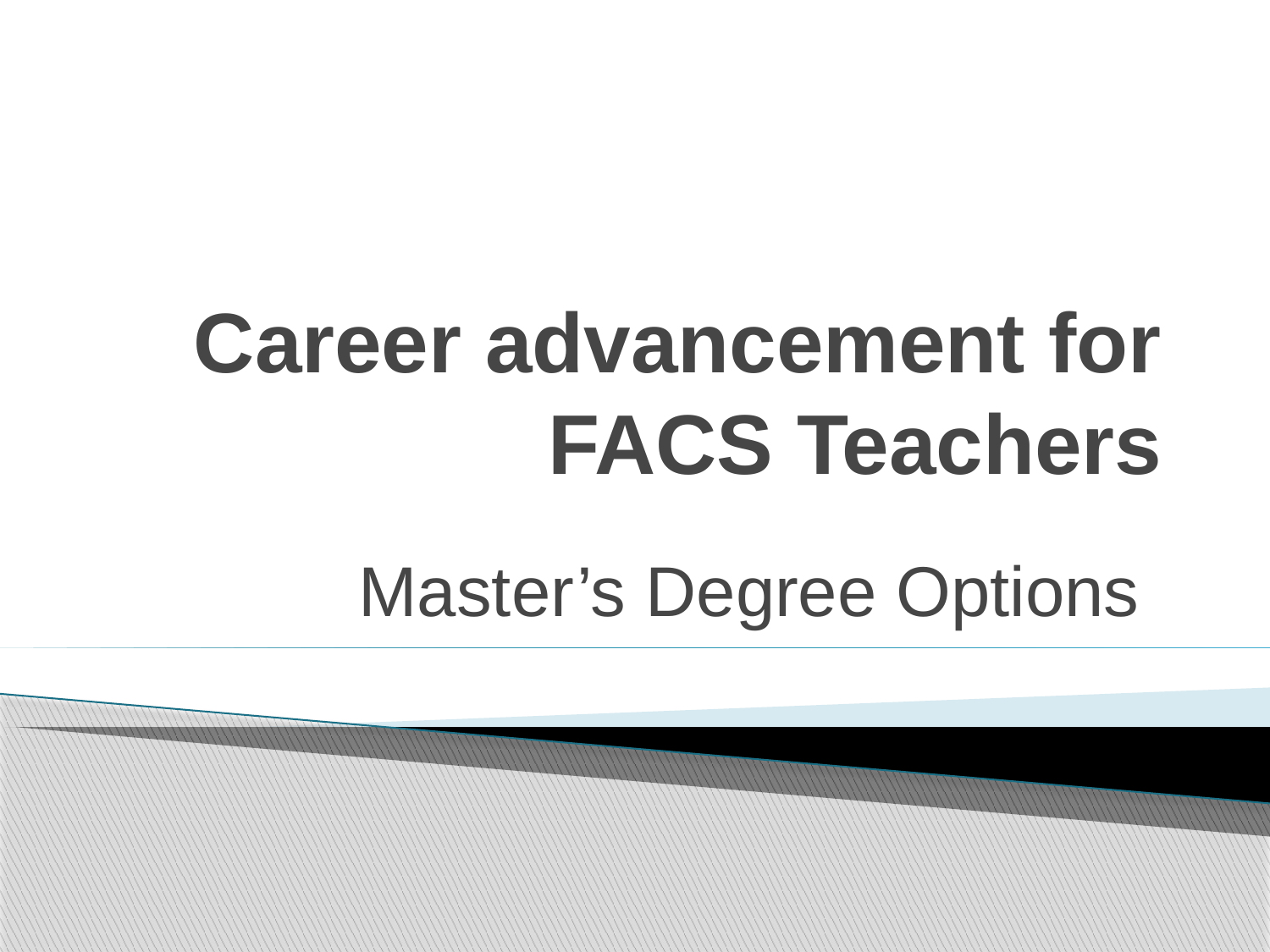

# Career advancement for FACS Teachers
Master’s Degree Options